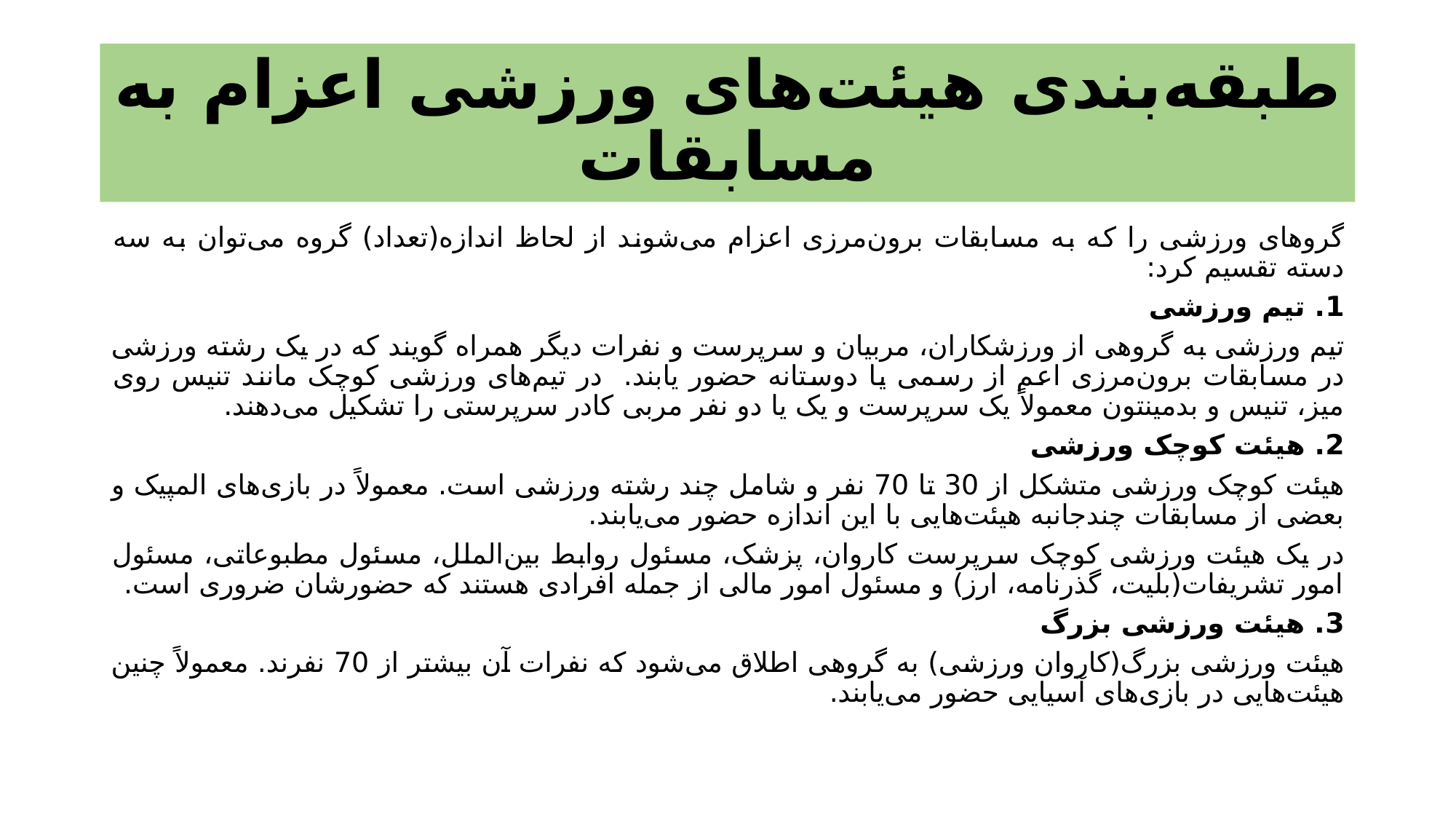

# طبقه‌بندی هیئت‌های ورزشی اعزام به مسابقات
گروهای ورزشی را که به مسابقات برون‌مرزی اعزام می‌شوند از لحاظ اندازه(تعداد) گروه می‌توان به سه دسته تقسیم کرد:
1. تیم ورزشی
تیم ورزشی به گروهی از ورزشکاران، مربیان و سرپرست و نفرات دیگر همراه گویند که در یک رشته ورزشی در مسابقات برون‌مرزی اعم از رسمی یا دوستانه حضور یابند.  در تیم‌های ورزشی کوچک مانند تنیس روی میز، تنیس و بدمینتون معمولاً یک سرپرست و یک یا دو نفر مربی کادر سرپرستی را تشکیل می‌دهند.
2. هیئت کوچک ورزشی
هیئت کوچک ورزشی متشکل از 30 تا 70 نفر و شامل چند رشته ورزشی است. معمولاً در بازی‌های المپیک و بعضی از مسابقات چندجانبه هیئت‌هایی با این اندازه حضور می‌یابند.
در یک هیئت ورزشی کوچک سرپرست کاروان، پزشک، مسئول روابط بین‌الملل، مسئول مطبوعاتی، مسئول امور تشریفات(بلیت، گذرنامه، ارز) و مسئول امور مالی از جمله افرادی هستند که حضورشان ضروری است.
3. هیئت ورزشی بزرگ
هیئت ورزشی بزرگ(کاروان ورزشی) به گروهی اطلاق می‌شود که نفرات آن بیشتر از 70 نفرند. معمولاً چنین هیئت‌هایی در بازی‌های آسیایی حضور می‌یابند.